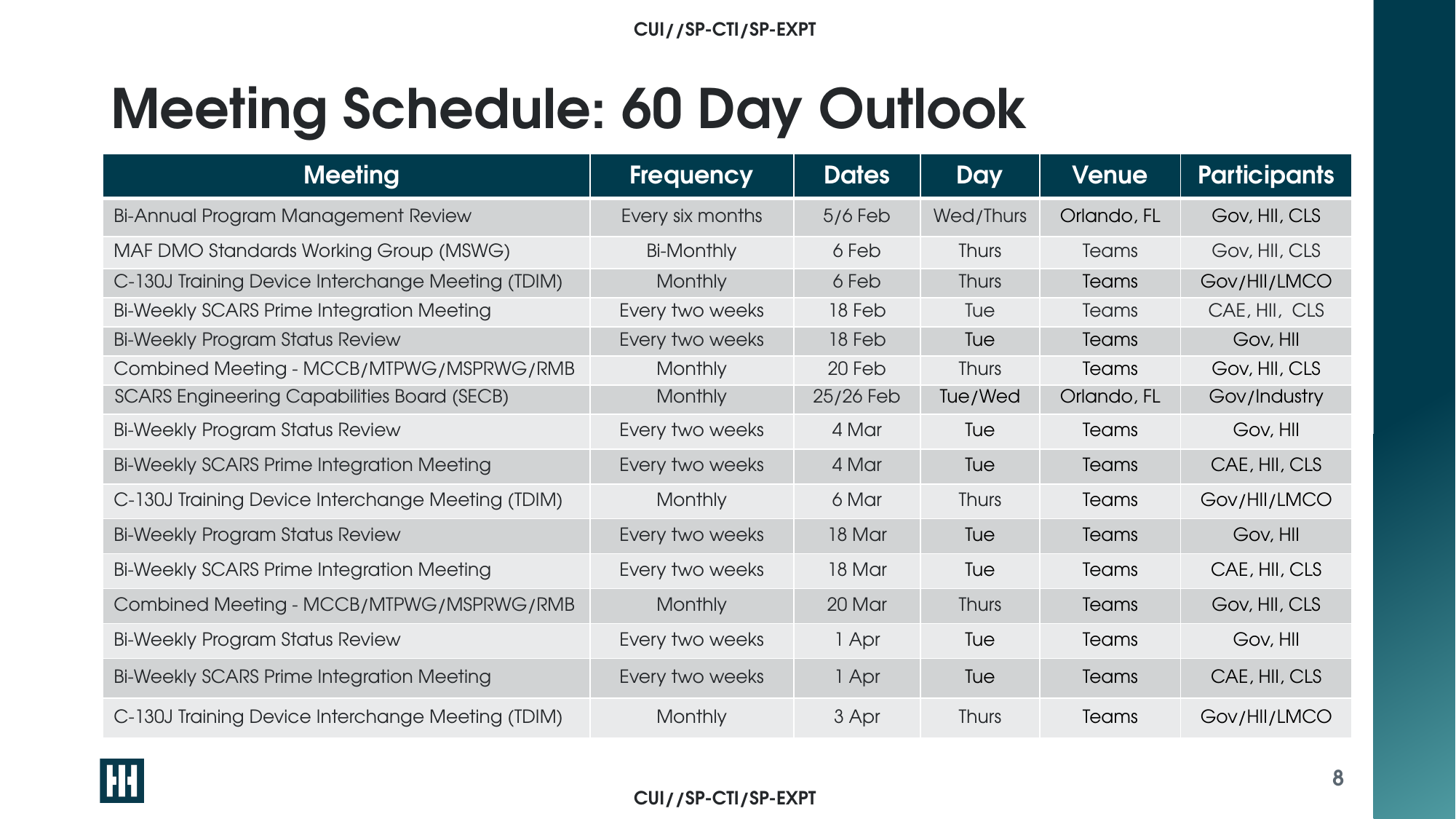

# Meeting Schedule: 60 Day Outlook
| Meeting | Frequency | Dates | Day | Venue | Participants |
| --- | --- | --- | --- | --- | --- |
| Bi-Annual Program Management Review​​ | Every six months​​ | 5/6 Feb | Wed/Thurs​​ | Orlando, FL​​ | Gov, HII, CLS​​ |
| MAF DMO Standards Working Group (MSWG) | Bi-Monthly | 6 Feb | Thurs | Teams | Gov, HII, CLS |
| C-130J Training Device Interchange Meeting (TDIM)​​ | Monthly​ | 6 Feb | Thurs​​ | Teams​ | Gov/HII/LMCO​​ |
| Bi-Weekly SCARS Prime Integration Meeting | Every two weeks​ | 18 Feb | Tue | Teams​ | CAE, HII​, CLS |
| Bi-Weekly Program Status Review​​ | Every two weeks​​ | 18 Feb | Tue | Teams​​ | Gov, HII​​ |
| Combined Meeting - MCCB/MTPWG/MSPRWG/RMB​​ | Monthly​​ | 20 Feb | Thurs​​ | Teams​​ | Gov, HII, CLS​​ |
| SCARS Engineering Capabilities Board (SECB)​​ | Monthly​​ | 25/26 Feb | Tue/Wed​​ | Orlando, FL | Gov/Industry​​ |
| Bi-Weekly Program Status Review​​ | Every two weeks​​ | 4 Mar | Tue | Teams​​ | Gov, HII​​ |
| Bi-Weekly SCARS Prime Integration Meeting​​ | Every two weeks​​ | 4 Mar | Tue​​ | Teams​​ | CAE, HII, CLS​​ |
| C-130J Training Device Interchange Meeting (TDIM)​​ | Monthly​ | 6 Mar | Thurs​​ | Teams​ | Gov/HII/LMCO​​ |
| Bi-Weekly Program Status Review​​ | Every two weeks​​ | 18 Mar | Tue | Teams​​ | Gov, HII​​ |
| Bi-Weekly SCARS Prime Integration Meeting​​ | Every two weeks​​ | 18 Mar | Tue​​ | Teams​​ | CAE, HII, CLS​​ |
| Combined Meeting - MCCB/MTPWG/MSPRWG/RMB​​ | Monthly​​ | 20 Mar | Thurs​​ | Teams​​ | Gov, HII, CLS​​ |
| Bi-Weekly Program Status Review​​ | Every two weeks​​ | 1 Apr | Tue | Teams​​ | Gov, HII​​ |
| Bi-Weekly SCARS Prime Integration Meeting​​ | Every two weeks​​ | 1 Apr | Tue​​ | Teams​​ | CAE, HII, CLS​​ |
| C-130J Training Device Interchange Meeting (TDIM)​​ | Monthly​ | 3 Apr | Thurs​​ | Teams​ | Gov/HII/LMCO​​ |
8